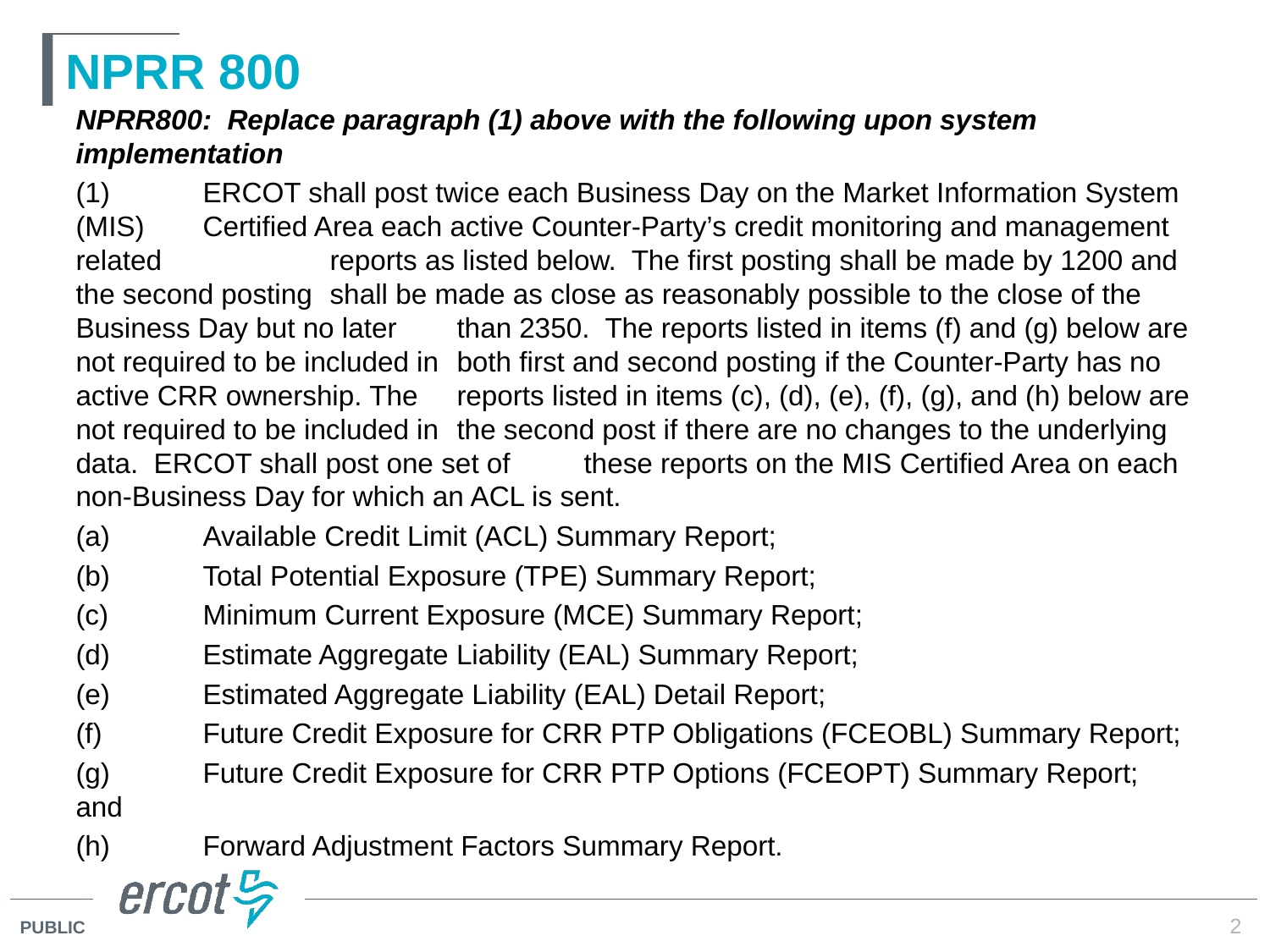

# NPRR 800
NPRR800:  Replace paragraph (1) above with the following upon system implementation
(1)	ERCOT shall post twice each Business Day on the Market Information System (MIS) 	Certified Area each active Counter-Party’s credit monitoring and management related 		reports as listed below.  The first posting shall be made by 1200 and the second posting 	shall be made as close as reasonably possible to the close of the Business Day but no later 	than 2350.  The reports listed in items (f) and (g) below are not required to be included in 	both first and second posting if the Counter-Party has no active CRR ownership. The 	reports listed in items (c), (d), (e), (f), (g), and (h) below are not required to be included in 	the second post if there are no changes to the underlying data.  ERCOT shall post one set of 	these reports on the MIS Certified Area on each non-Business Day for which an ACL is sent.
(a)	Available Credit Limit (ACL) Summary Report;
(b)	Total Potential Exposure (TPE) Summary Report;
(c)	Minimum Current Exposure (MCE) Summary Report;
(d)	Estimate Aggregate Liability (EAL) Summary Report;
(e)	Estimated Aggregate Liability (EAL) Detail Report;
(f)	Future Credit Exposure for CRR PTP Obligations (FCEOBL) Summary Report;
(g)	Future Credit Exposure for CRR PTP Options (FCEOPT) Summary Report; and
(h)	Forward Adjustment Factors Summary Report.

      ERCOT Public
2